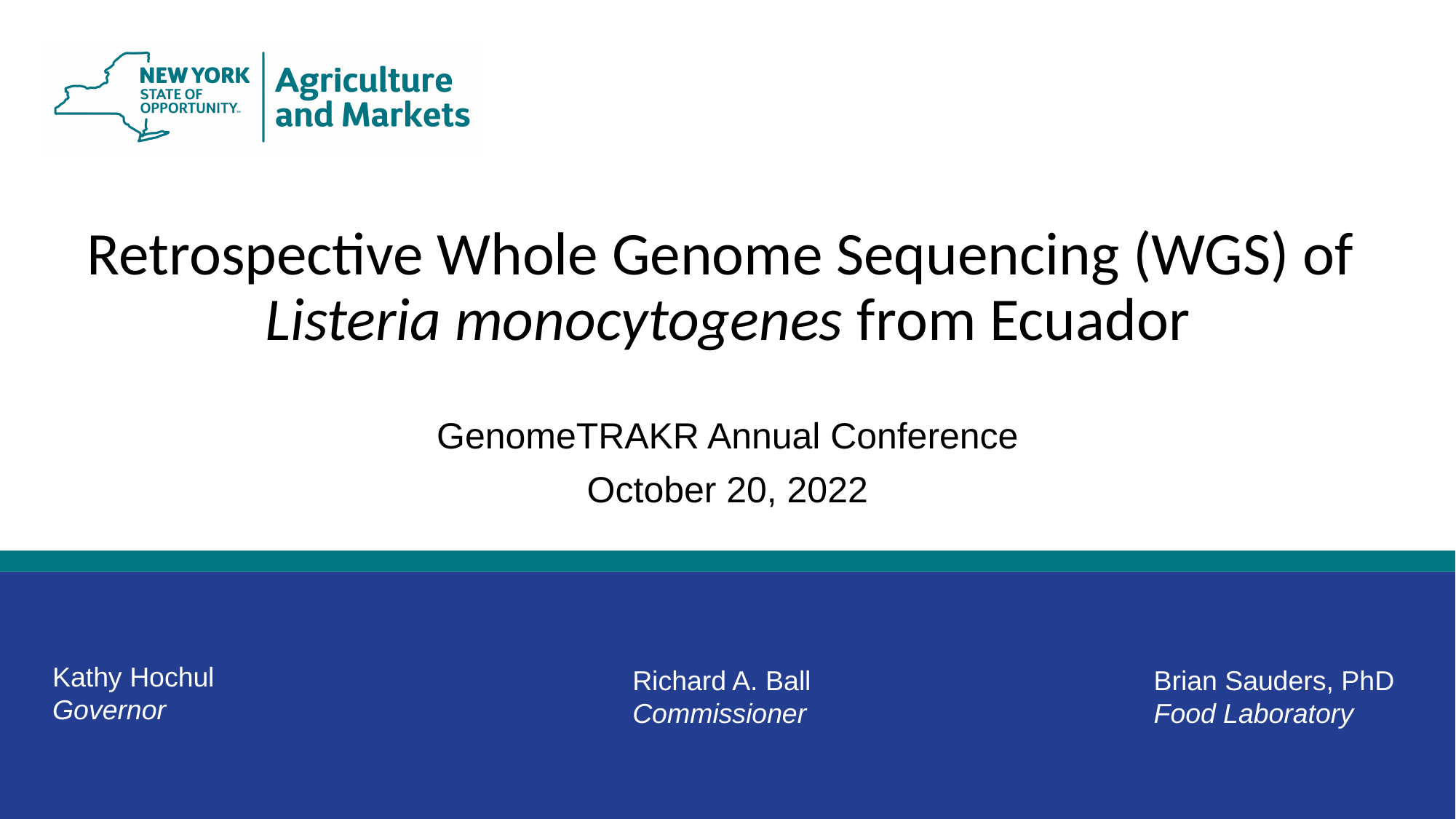

# Retrospective Whole Genome Sequencing (WGS) of Listeria monocytogenes from Ecuador
GenomeTRAKR Annual Conference
October 20, 2022
Brian Sauders, PhD
Food Laboratory